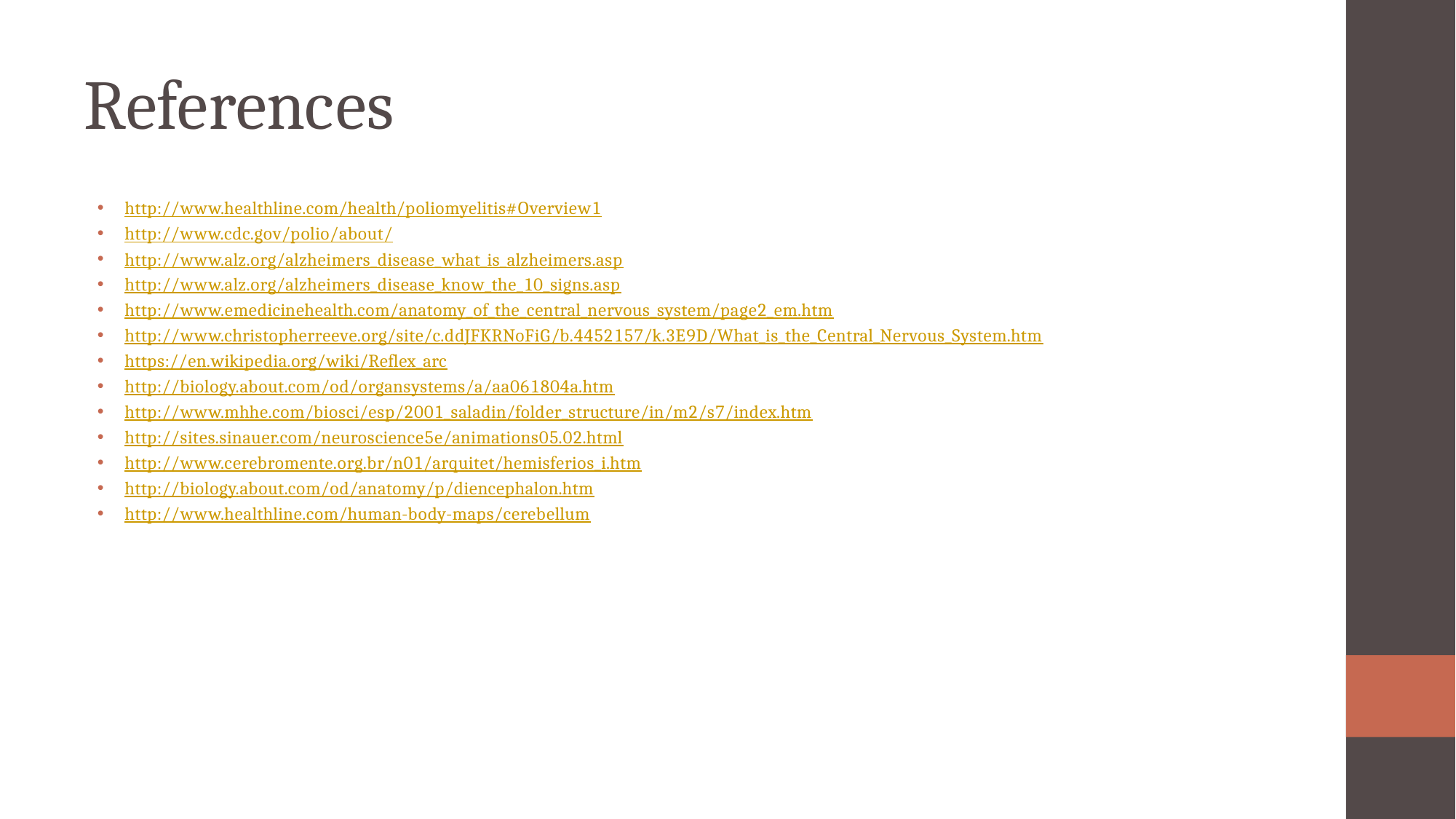

# References
http://www.healthline.com/health/poliomyelitis#Overview1
http://www.cdc.gov/polio/about/
http://www.alz.org/alzheimers_disease_what_is_alzheimers.asp
http://www.alz.org/alzheimers_disease_know_the_10_signs.asp
http://www.emedicinehealth.com/anatomy_of_the_central_nervous_system/page2_em.htm
http://www.christopherreeve.org/site/c.ddJFKRNoFiG/b.4452157/k.3E9D/What_is_the_Central_Nervous_System.htm
https://en.wikipedia.org/wiki/Reflex_arc
http://biology.about.com/od/organsystems/a/aa061804a.htm
http://www.mhhe.com/biosci/esp/2001_saladin/folder_structure/in/m2/s7/index.htm
http://sites.sinauer.com/neuroscience5e/animations05.02.html
http://www.cerebromente.org.br/n01/arquitet/hemisferios_i.htm
http://biology.about.com/od/anatomy/p/diencephalon.htm
http://www.healthline.com/human-body-maps/cerebellum